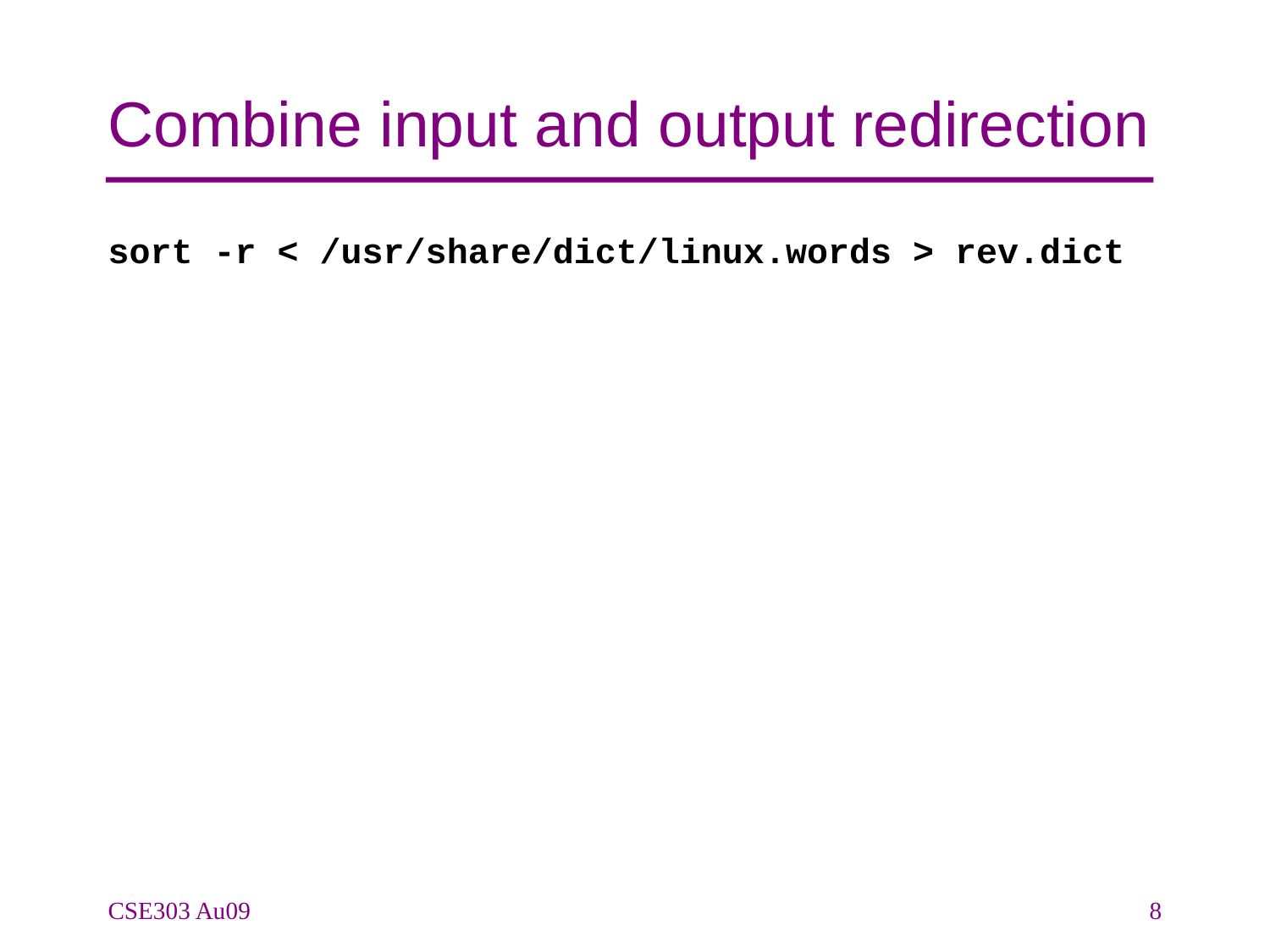

# Combine input and output redirection
sort -r < /usr/share/dict/linux.words > rev.dict

CSE303 Au09
8